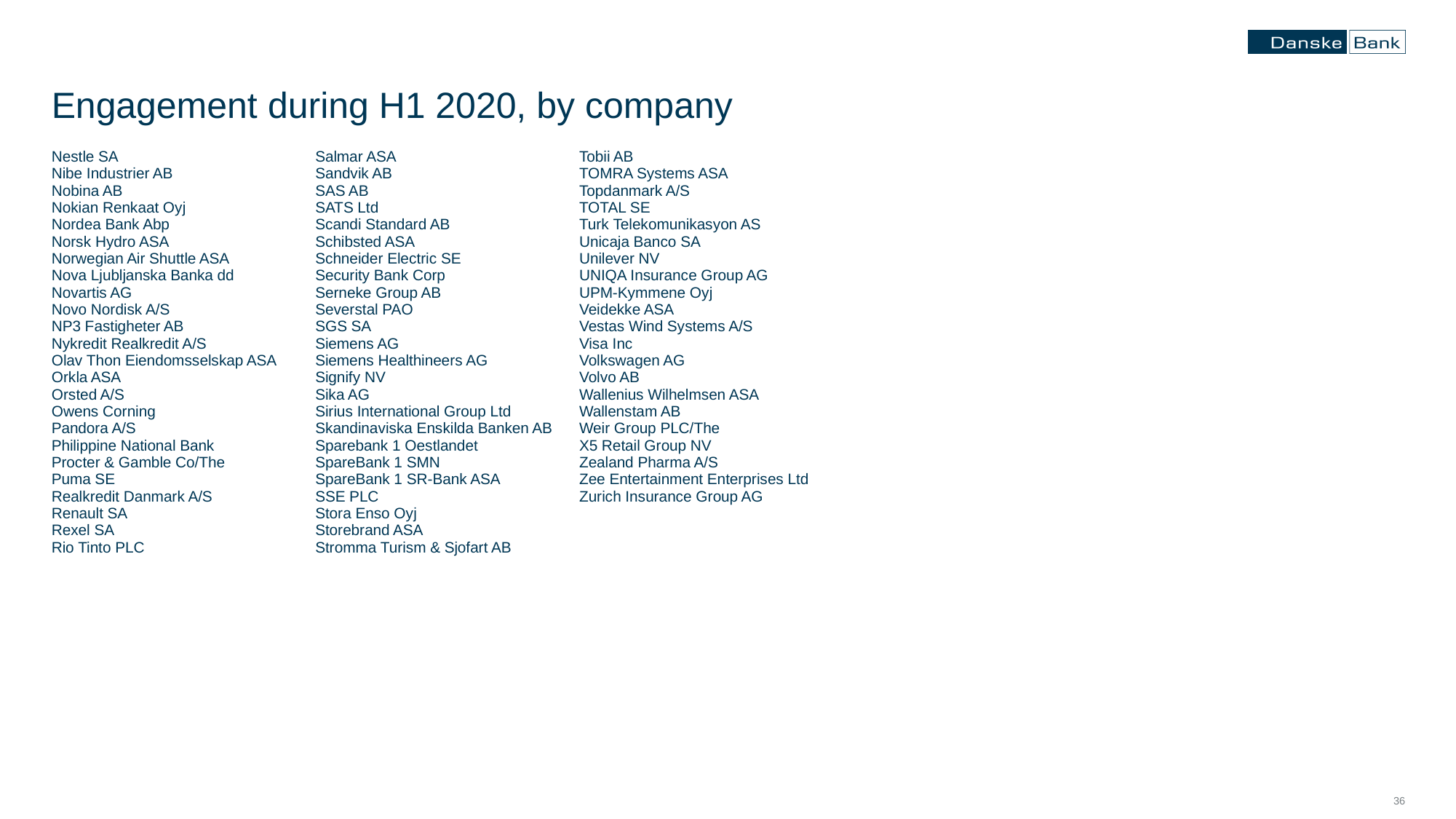

# Engagement during H1 2020, by company
| Nestle SA | Salmar ASA | Tobii AB |  |  |
| --- | --- | --- | --- | --- |
| Nibe Industrier AB | Sandvik AB | TOMRA Systems ASA |  |  |
| Nobina AB | SAS AB | Topdanmark A/S |  |  |
| Nokian Renkaat Oyj | SATS Ltd | TOTAL SE |  |  |
| Nordea Bank Abp | Scandi Standard AB | Turk Telekomunikasyon AS |  |  |
| Norsk Hydro ASA | Schibsted ASA | Unicaja Banco SA |  |  |
| Norwegian Air Shuttle ASA | Schneider Electric SE | Unilever NV |  |  |
| Nova Ljubljanska Banka dd | Security Bank Corp | UNIQA Insurance Group AG |  |  |
| Novartis AG | Serneke Group AB | UPM-Kymmene Oyj |  |  |
| Novo Nordisk A/S | Severstal PAO | Veidekke ASA |  |  |
| NP3 Fastigheter AB | SGS SA | Vestas Wind Systems A/S |  |  |
| Nykredit Realkredit A/S | Siemens AG | Visa Inc |  |  |
| Olav Thon Eiendomsselskap ASA | Siemens Healthineers AG | Volkswagen AG |  |  |
| Orkla ASA | Signify NV | Volvo AB |  |  |
| Orsted A/S | Sika AG | Wallenius Wilhelmsen ASA |  |  |
| Owens Corning | Sirius International Group Ltd | Wallenstam AB |  |  |
| Pandora A/S | Skandinaviska Enskilda Banken AB | Weir Group PLC/The |  |  |
| Philippine National Bank | Sparebank 1 Oestlandet | X5 Retail Group NV |  |  |
| Procter & Gamble Co/The | SpareBank 1 SMN | Zealand Pharma A/S |  |  |
| Puma SE | SpareBank 1 SR-Bank ASA | Zee Entertainment Enterprises Ltd |  |  |
| Realkredit Danmark A/S | SSE PLC | Zurich Insurance Group AG |  |  |
| Renault SA | Stora Enso Oyj |  |  |  |
| Rexel SA | Storebrand ASA |  |  |  |
| Rio Tinto PLC | Stromma Turism & Sjofart AB |  |  |  |
|  |  |  |  |  |
|  |  |  |  |  |
|  |  |  |  |  |
|  |  |  |  |  |
|  |  |  |  |  |
|  |  |  |  |  |